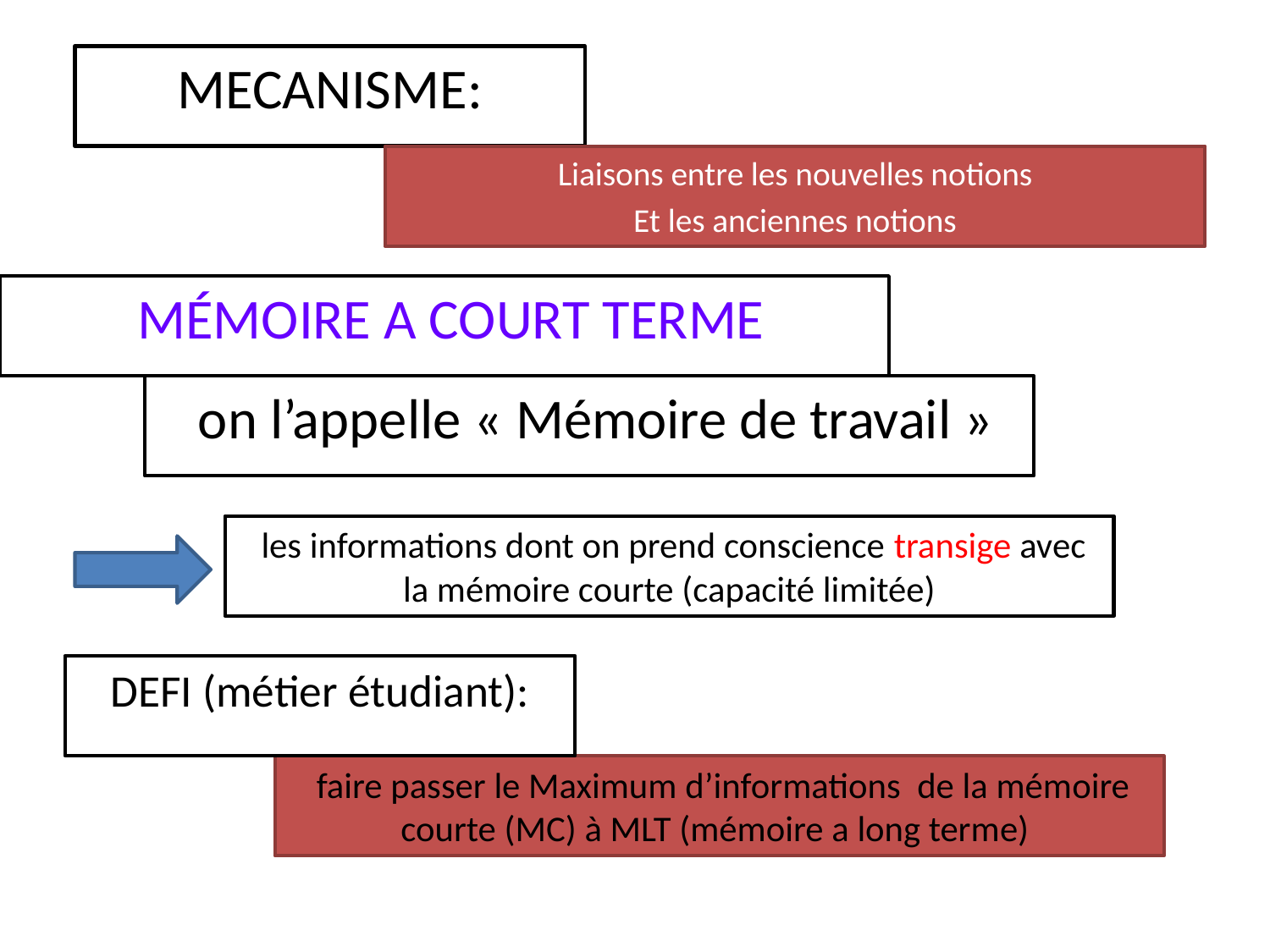

MECANISME:
Liaisons entre les nouvelles notions
Et les anciennes notions
 MÉMOIRE A COURT TERME
 on l’appelle « Mémoire de travail »
 les informations dont on prend conscience transige avec la mémoire courte (capacité limitée)

DEFI (métier étudiant):
 faire passer le Maximum d’informations  de la mémoire courte (MC) à MLT (mémoire a long terme)